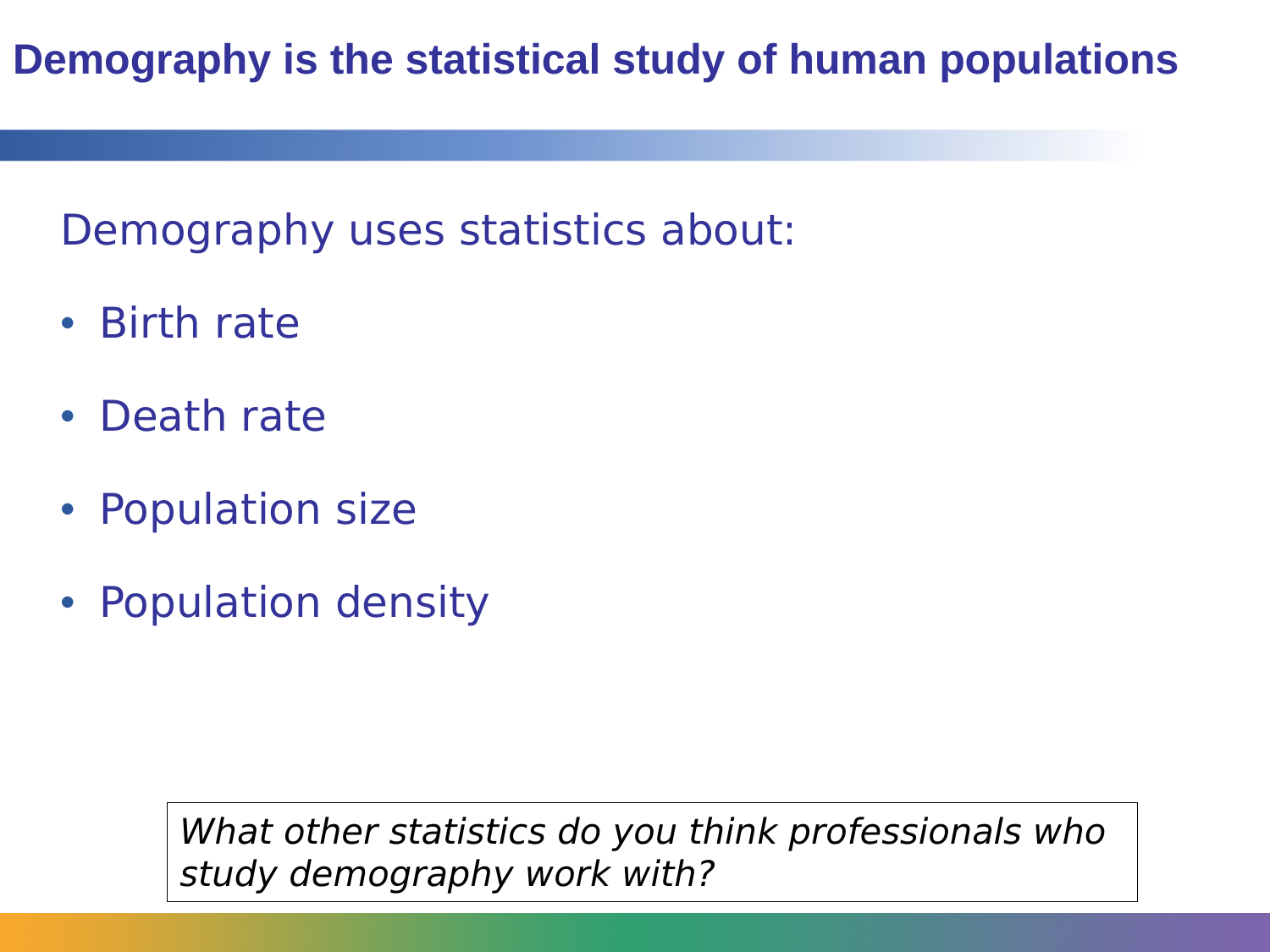

# Demography is the statistical study of human populations
Demography uses statistics about:
Birth rate
Death rate
Population size
Population density
What other statistics do you think professionals who study demography work with?